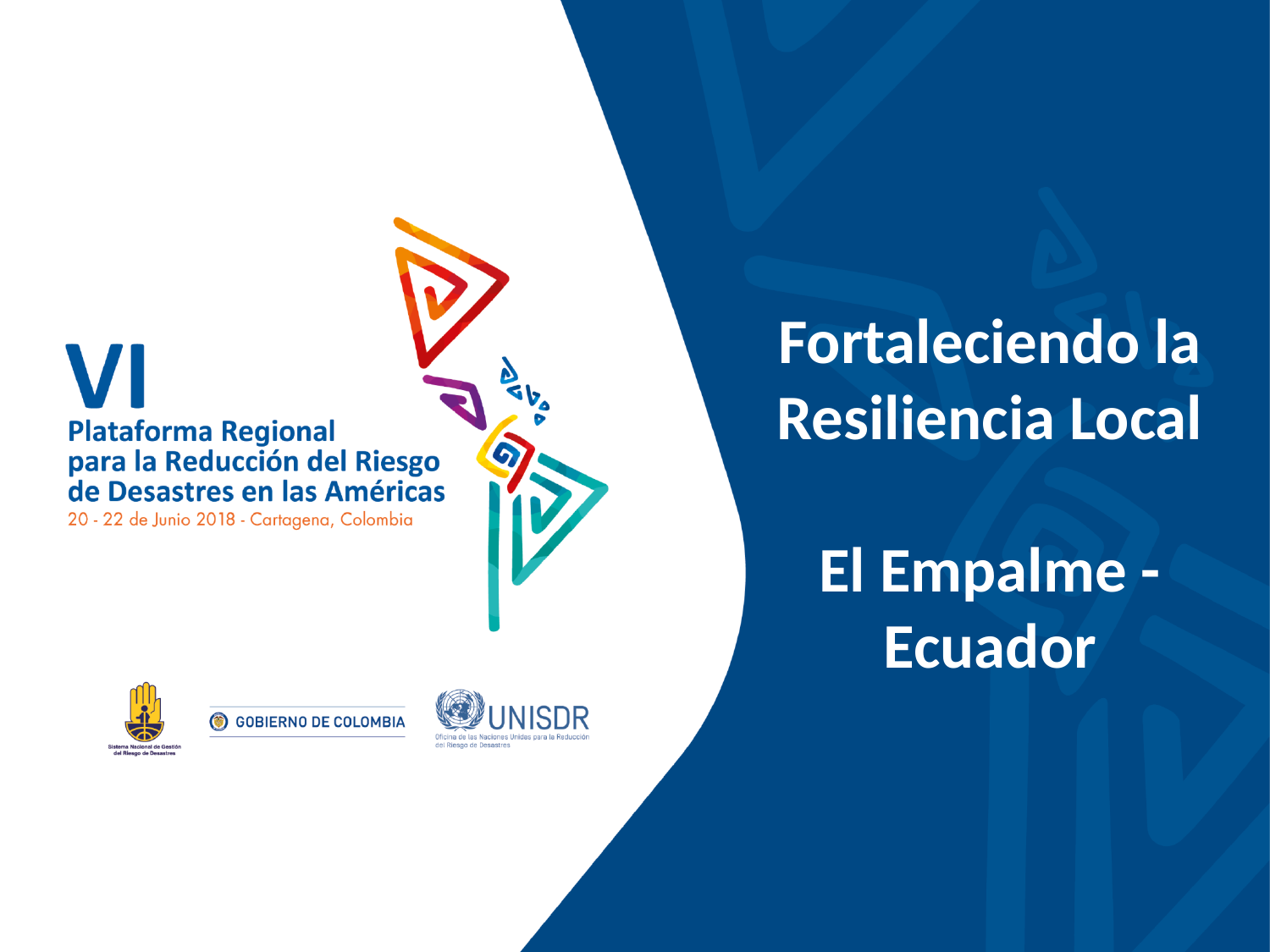

# Fortaleciendo la Resiliencia Local El Empalme - Ecuador